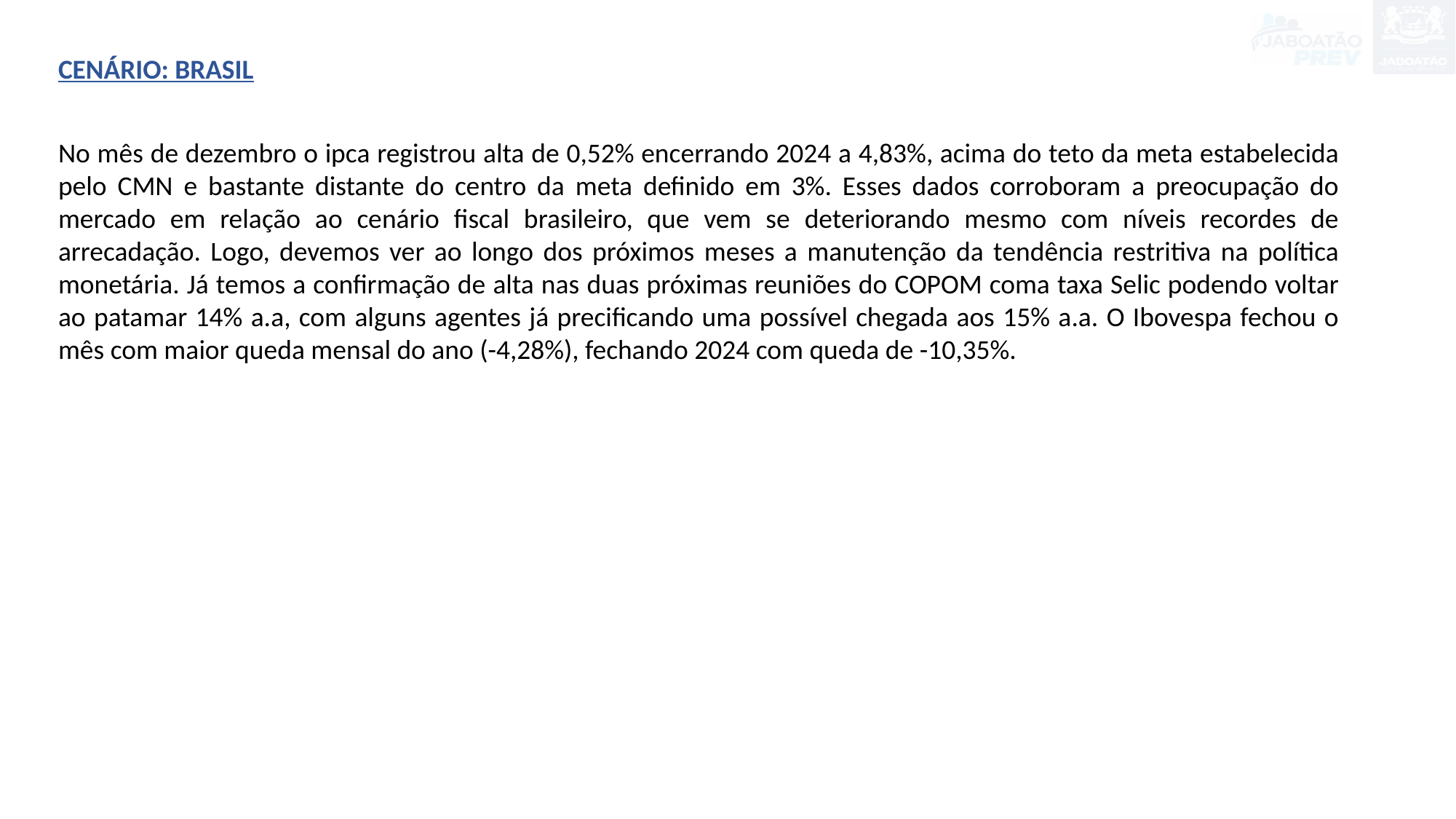

CENÁRIO: BRASIL
No mês de dezembro o ipca registrou alta de 0,52% encerrando 2024 a 4,83%, acima do teto da meta estabelecida pelo CMN e bastante distante do centro da meta definido em 3%. Esses dados corroboram a preocupação do mercado em relação ao cenário fiscal brasileiro, que vem se deteriorando mesmo com níveis recordes de arrecadação. Logo, devemos ver ao longo dos próximos meses a manutenção da tendência restritiva na política monetária. Já temos a confirmação de alta nas duas próximas reuniões do COPOM coma taxa Selic podendo voltar ao patamar 14% a.a, com alguns agentes já precificando uma possível chegada aos 15% a.a. O Ibovespa fechou o mês com maior queda mensal do ano (-4,28%), fechando 2024 com queda de -10,35%.